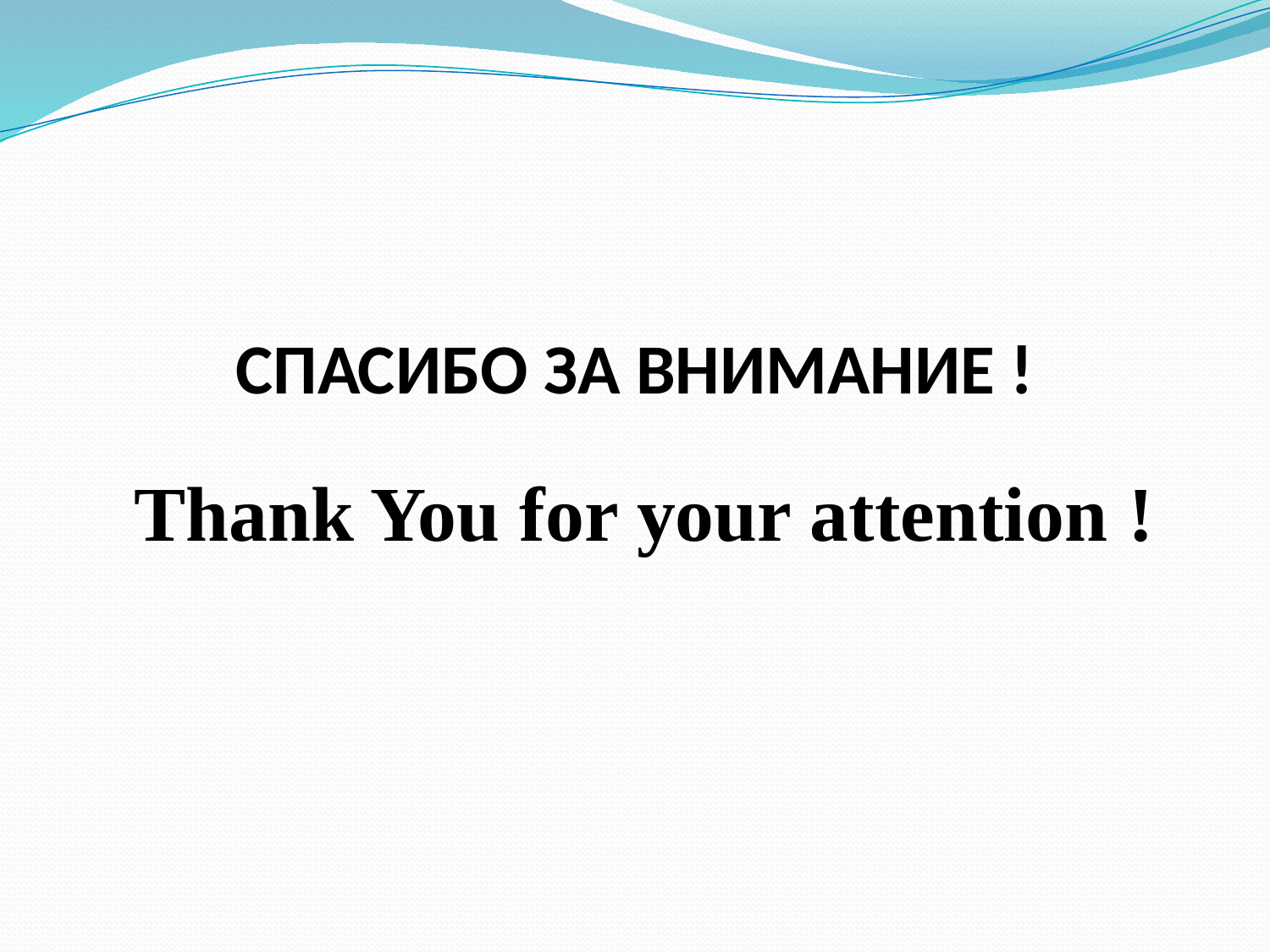

СПАСИБО ЗА ВНИМАНИЕ !
Thank You for your attention !